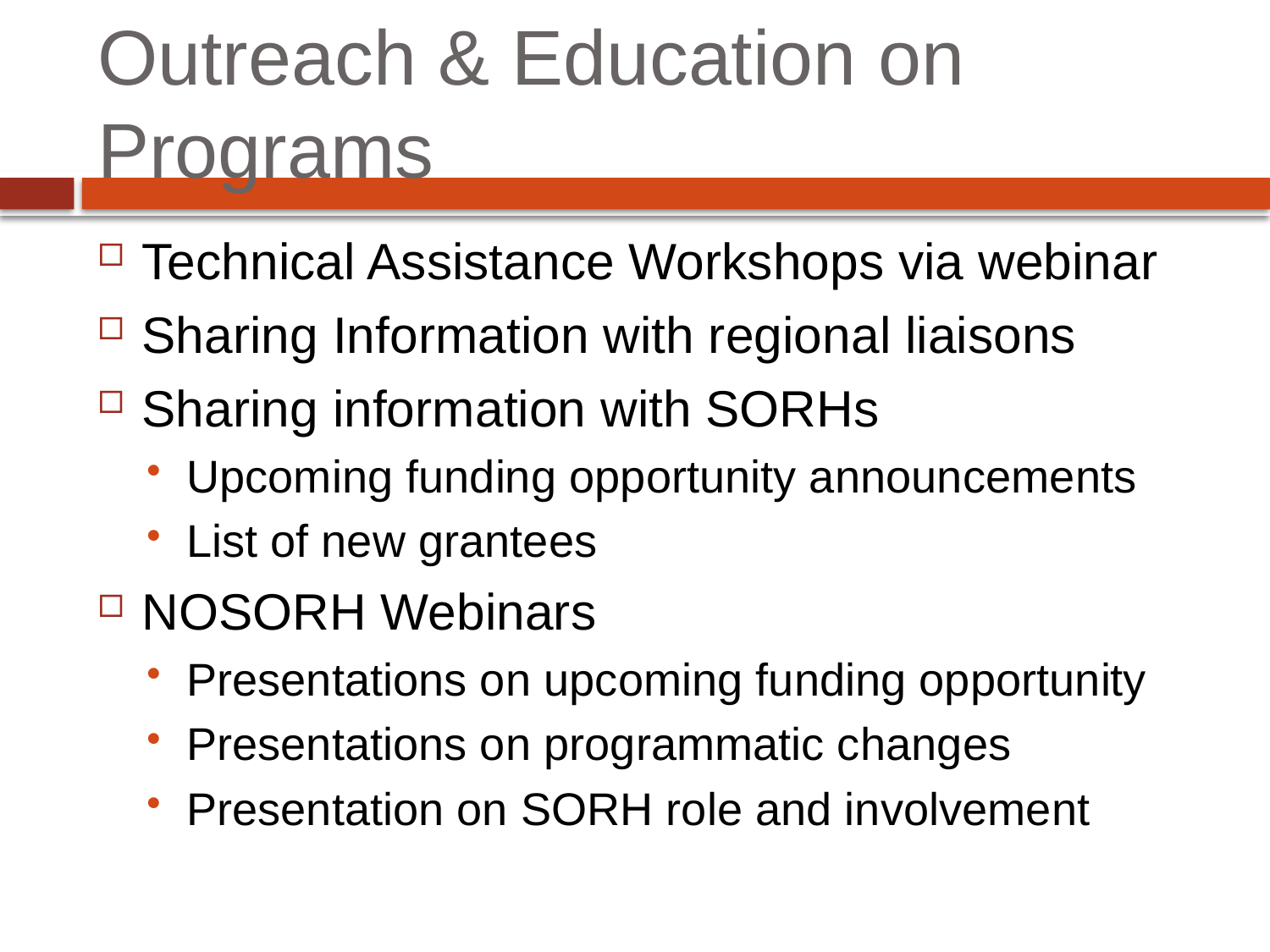

# Outreach & Education on Programs
Technical Assistance Workshops via webinar
Sharing Information with regional liaisons
Sharing information with SORHs
Upcoming funding opportunity announcements
List of new grantees
NOSORH Webinars
Presentations on upcoming funding opportunity
Presentations on programmatic changes
Presentation on SORH role and involvement